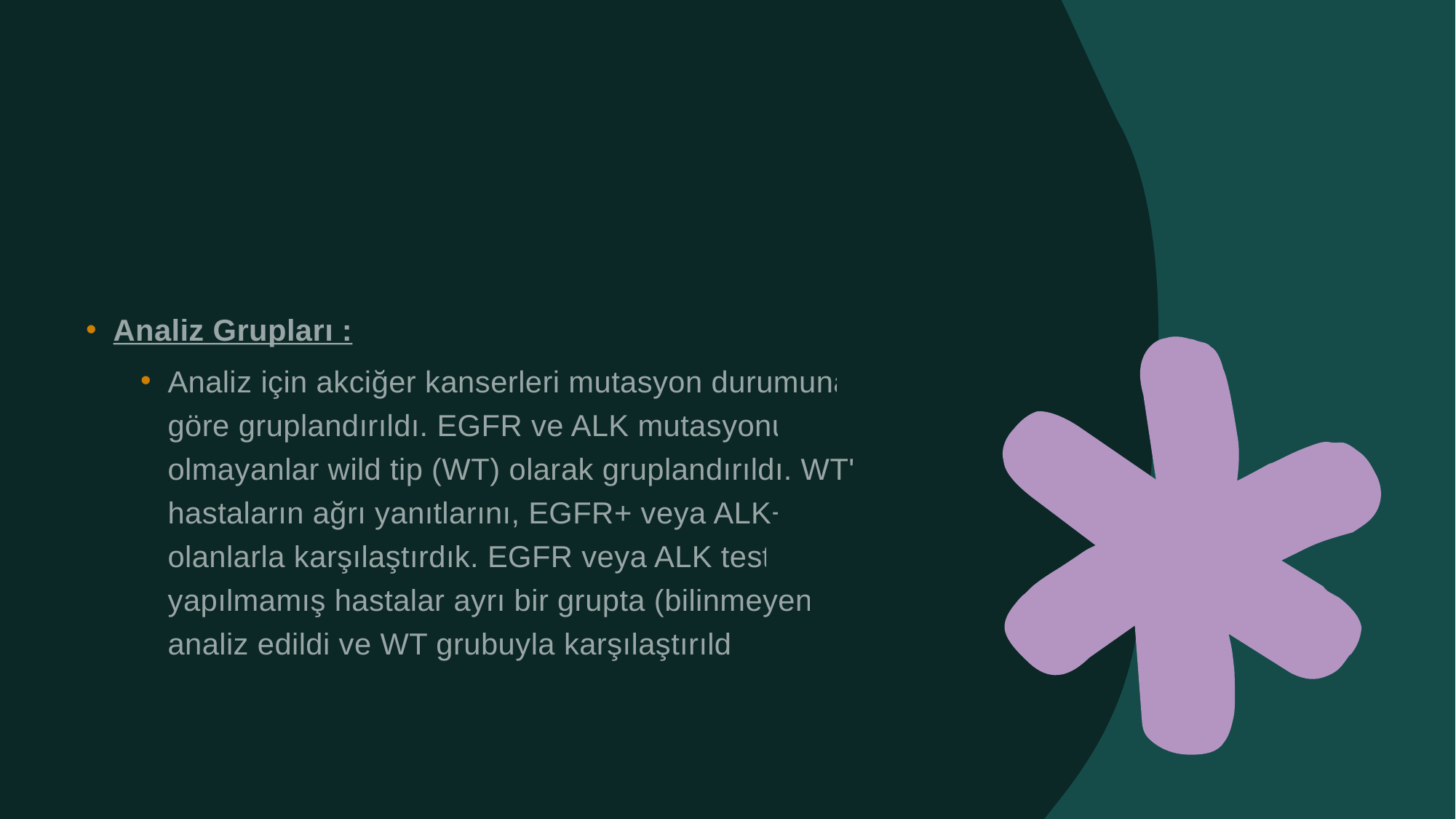

#
Analiz Grupları :
Analiz için akciğer kanserleri mutasyon durumuna göre gruplandırıldı. EGFR ve ALK mutasyonu olmayanlar wild tip (WT) olarak gruplandırıldı. WT'li hastaların ağrı yanıtlarını, EGFR+ veya ALK+ olanlarla karşılaştırdık. EGFR veya ALK testi yapılmamış hastalar ayrı bir grupta (bilinmeyen) analiz edildi ve WT grubuyla karşılaştırıldı.